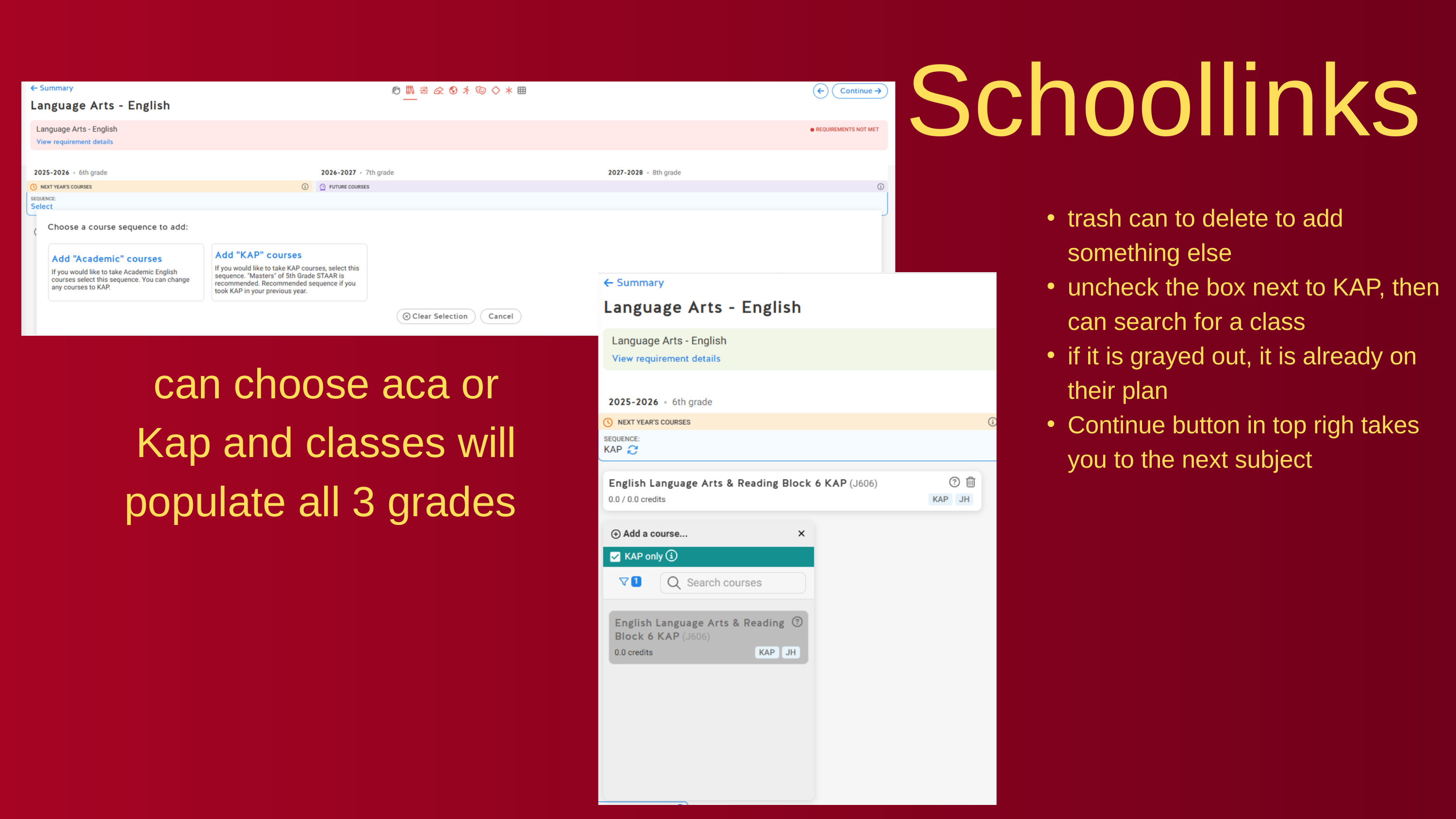

Schoollinks

trash can to delete to add something else
uncheck the box next to KAP, then can search for a class
if it is grayed out, it is already on their plan
Continue button in top righ takes you to the next subject

can choose aca or Kap and classes will populate all 3 grades